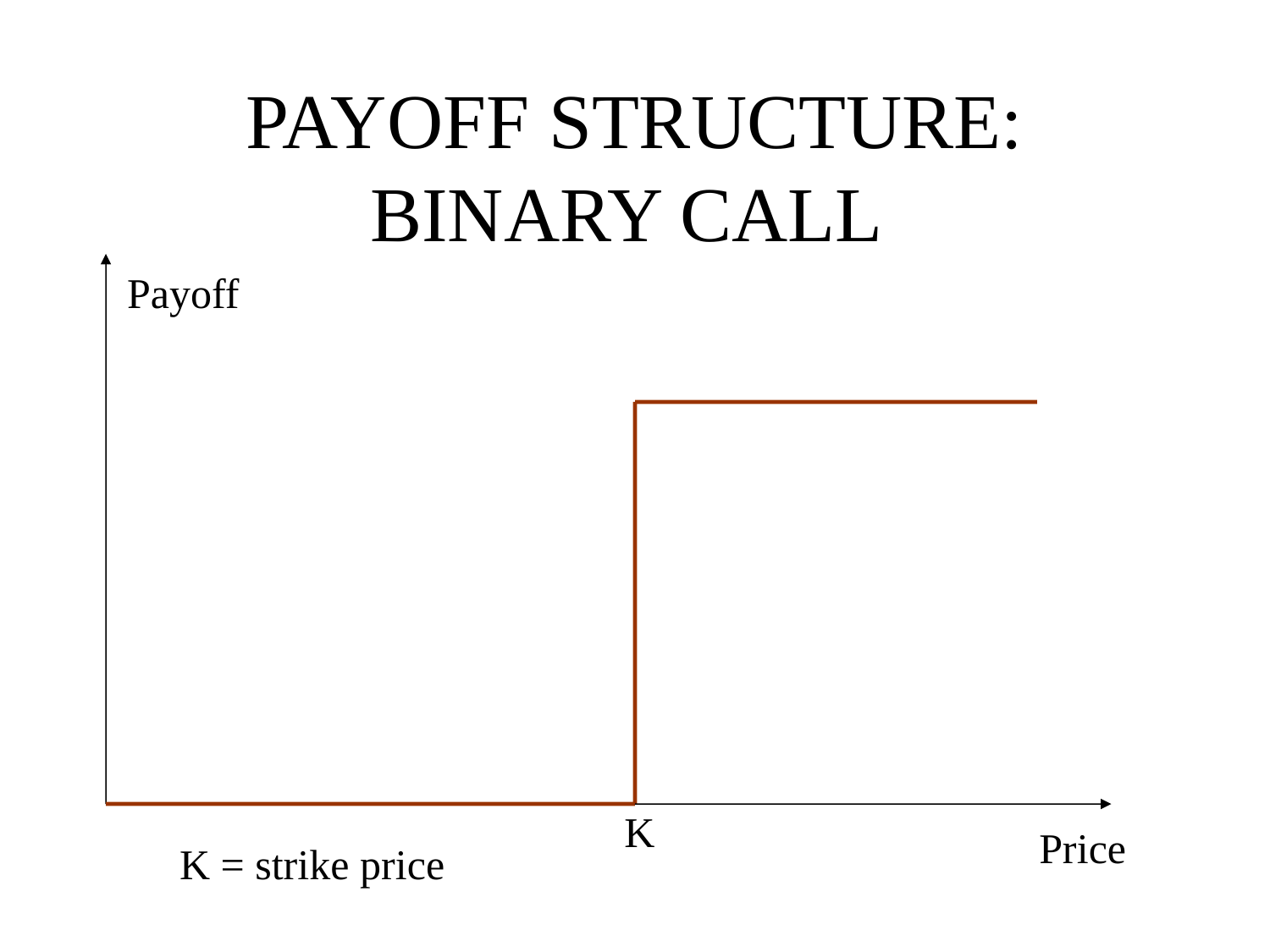

# PAYOFF STRUCTURE: BINARY CALL

Payoff

K

Price
K = strike price